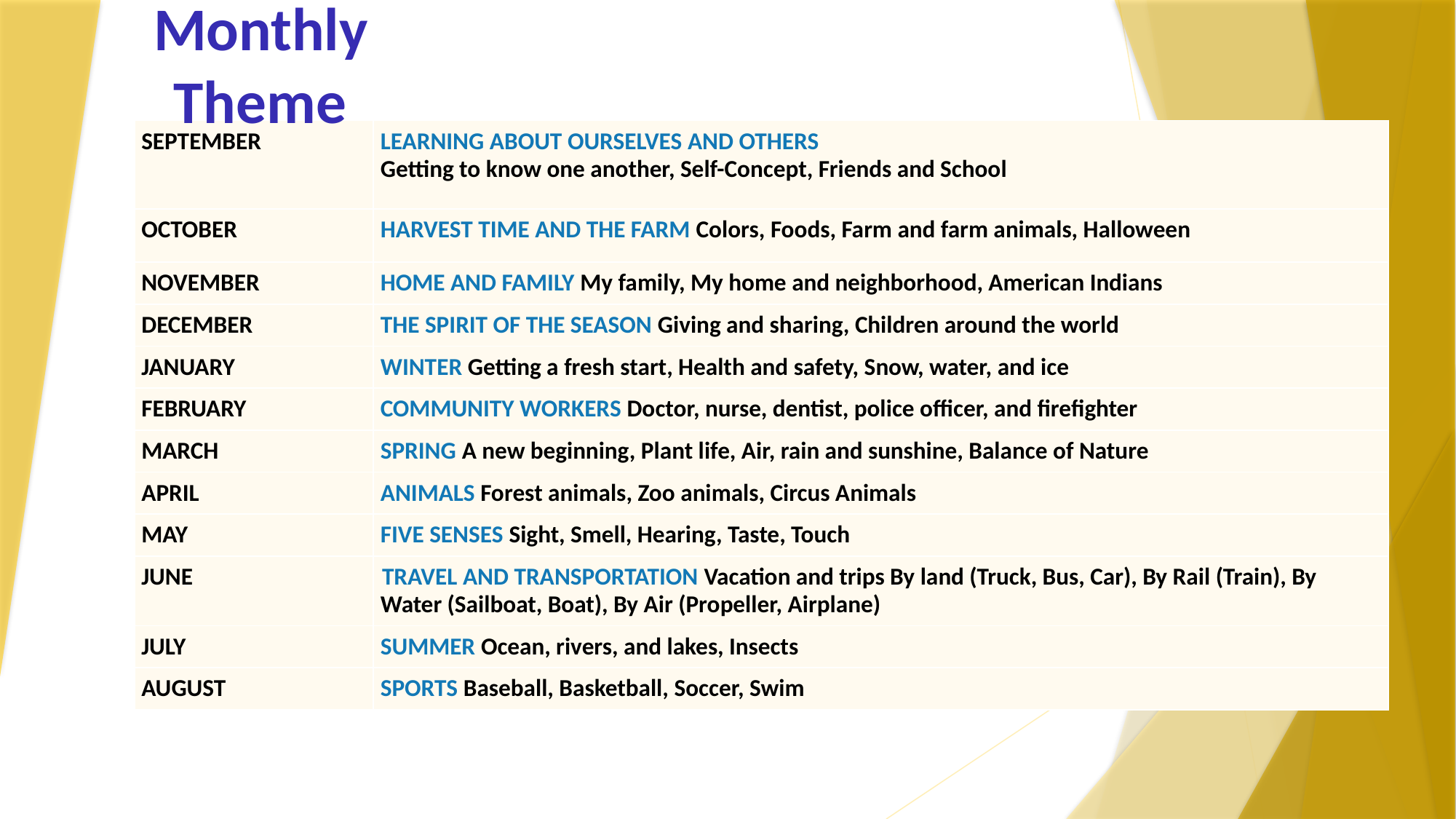

Monthly Theme
| SEPTEMBER | LEARNING ABOUT OURSELVES AND OTHERS Getting to know one another, Self-Concept, Friends and School |
| --- | --- |
| OCTOBER | HARVEST TIME AND THE FARM Colors, Foods, Farm and farm animals, Halloween |
| NOVEMBER | HOME AND FAMILY My family, My home and neighborhood, American Indians |
| DECEMBER | THE SPIRIT OF THE SEASON Giving and sharing, Children around the world |
| JANUARY | WINTER Getting a fresh start, Health and safety, Snow, water, and ice |
| FEBRUARY | COMMUNITY WORKERS Doctor, nurse, dentist, police officer, and firefighter |
| MARCH | SPRING A new beginning, Plant life, Air, rain and sunshine, Balance of Nature |
| APRIL | ANIMALS Forest animals, Zoo animals, Circus Animals |
| MAY | FIVE SENSES Sight, Smell, Hearing, Taste, Touch |
| JUNE | TRAVEL AND TRANSPORTATION Vacation and trips By land (Truck, Bus, Car), By Rail (Train), By Water (Sailboat, Boat), By Air (Propeller, Airplane) |
| JULY | SUMMER Ocean, rivers, and lakes, Insects |
| AUGUST | SPORTS Baseball, Basketball, Soccer, Swim |